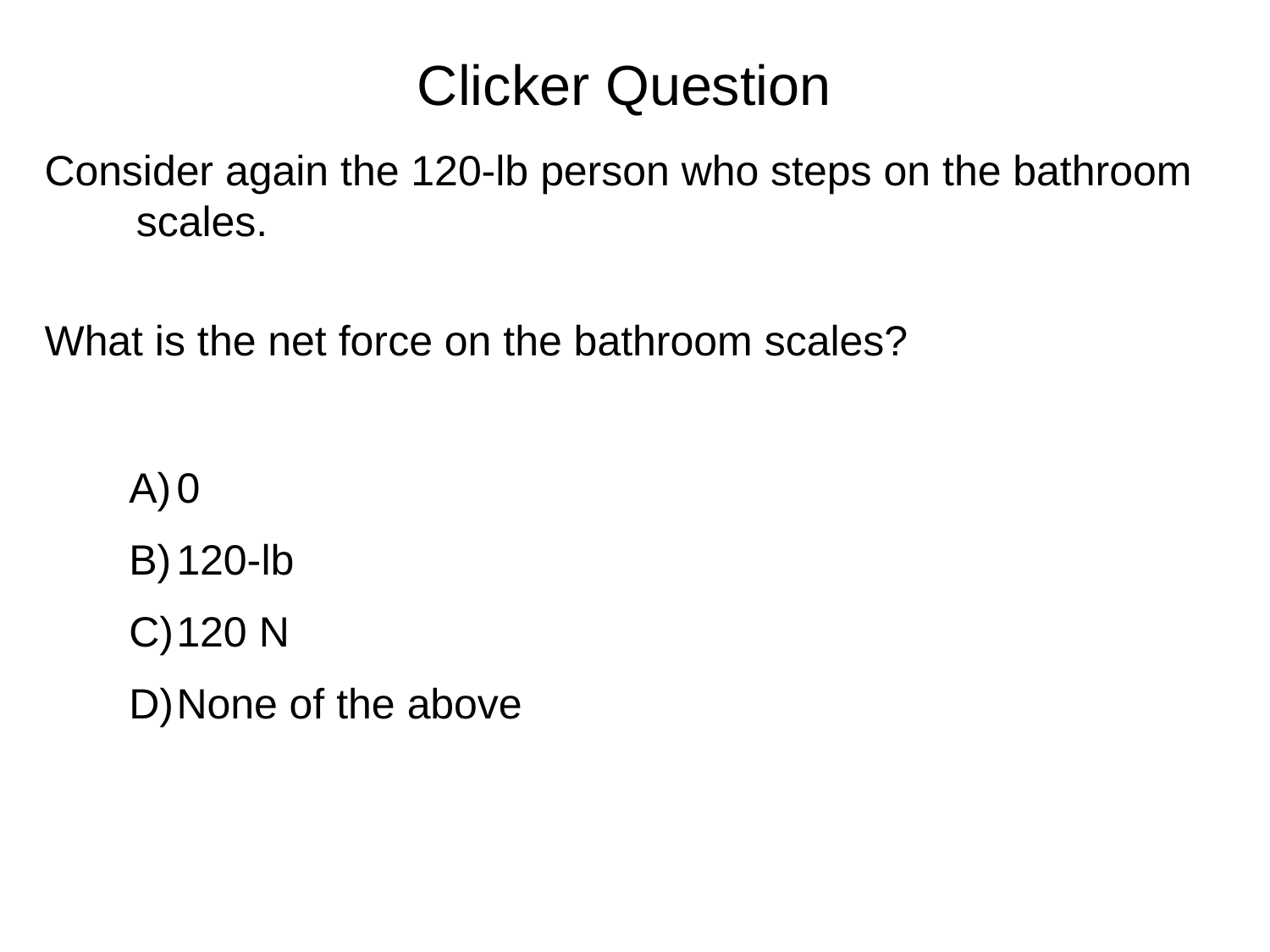

# Clicker Question
Consider again the 120-lb person who steps on the bathroom scales.

What is the net force on the bathroom scales?

0
120-lb
120 N
None of the above